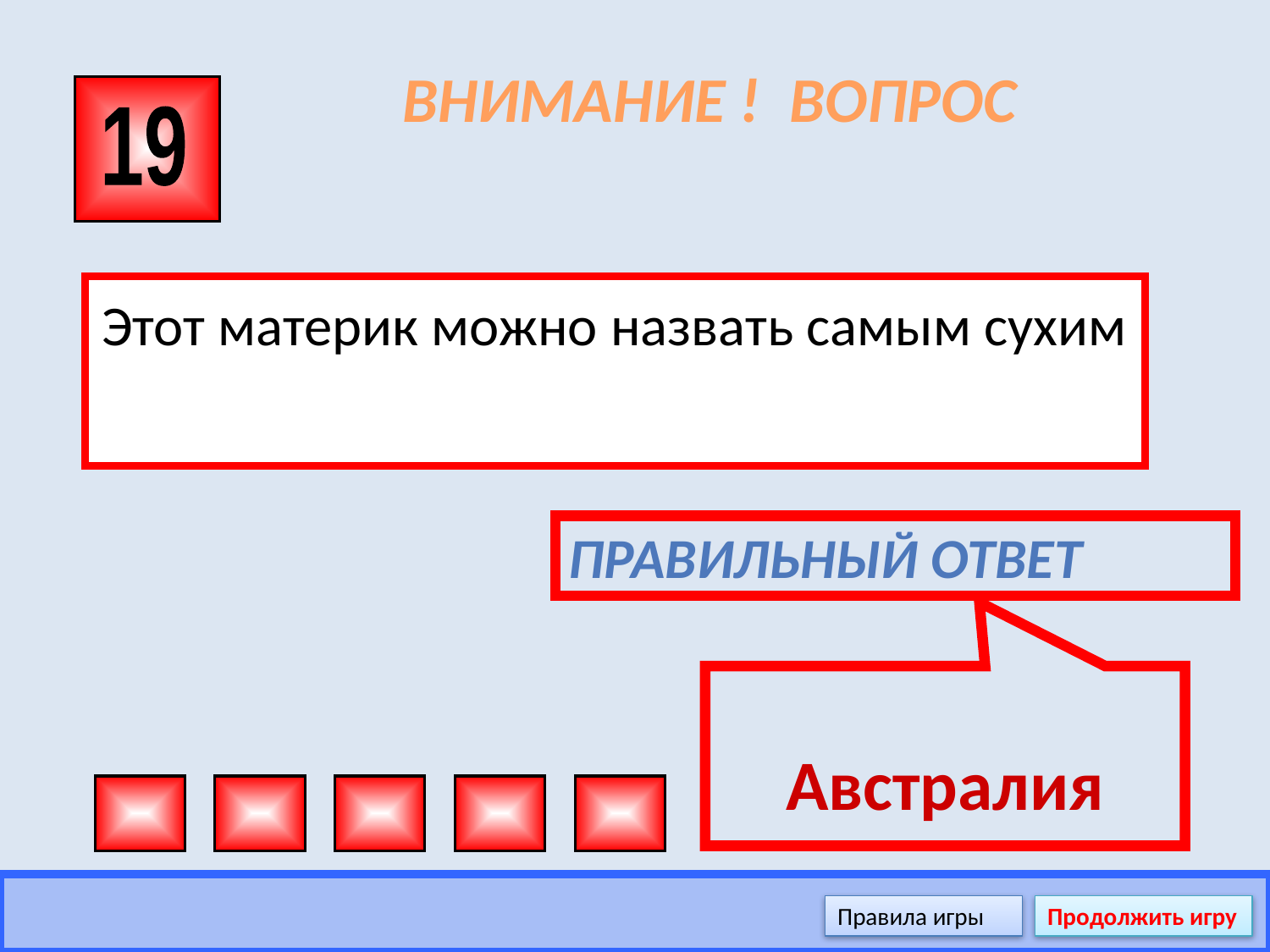

# ВНИМАНИЕ !  ВОПРОС

19
Этот материк можно назвать самым сухим
Правильный ответ
Австралия

Правила игры
Продолжить игру